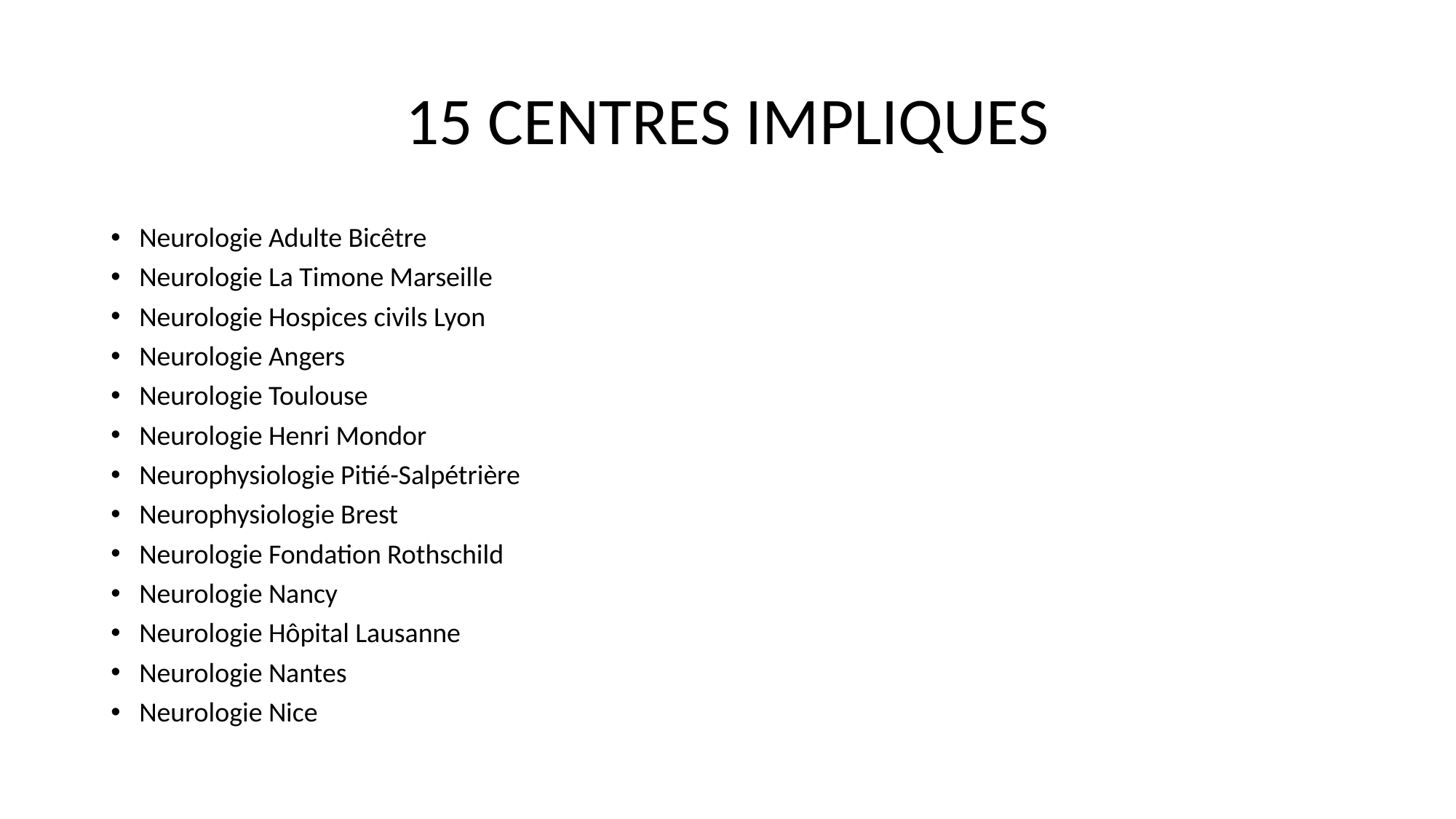

# 15 CENTRES IMPLIQUES
Neurologie Adulte Bicêtre
Neurologie La Timone Marseille
Neurologie Hospices civils Lyon
Neurologie Angers
Neurologie Toulouse
Neurologie Henri Mondor
Neurophysiologie Pitié-Salpétrière
Neurophysiologie Brest
Neurologie Fondation Rothschild
Neurologie Nancy
Neurologie Hôpital Lausanne
Neurologie Nantes
Neurologie Nice